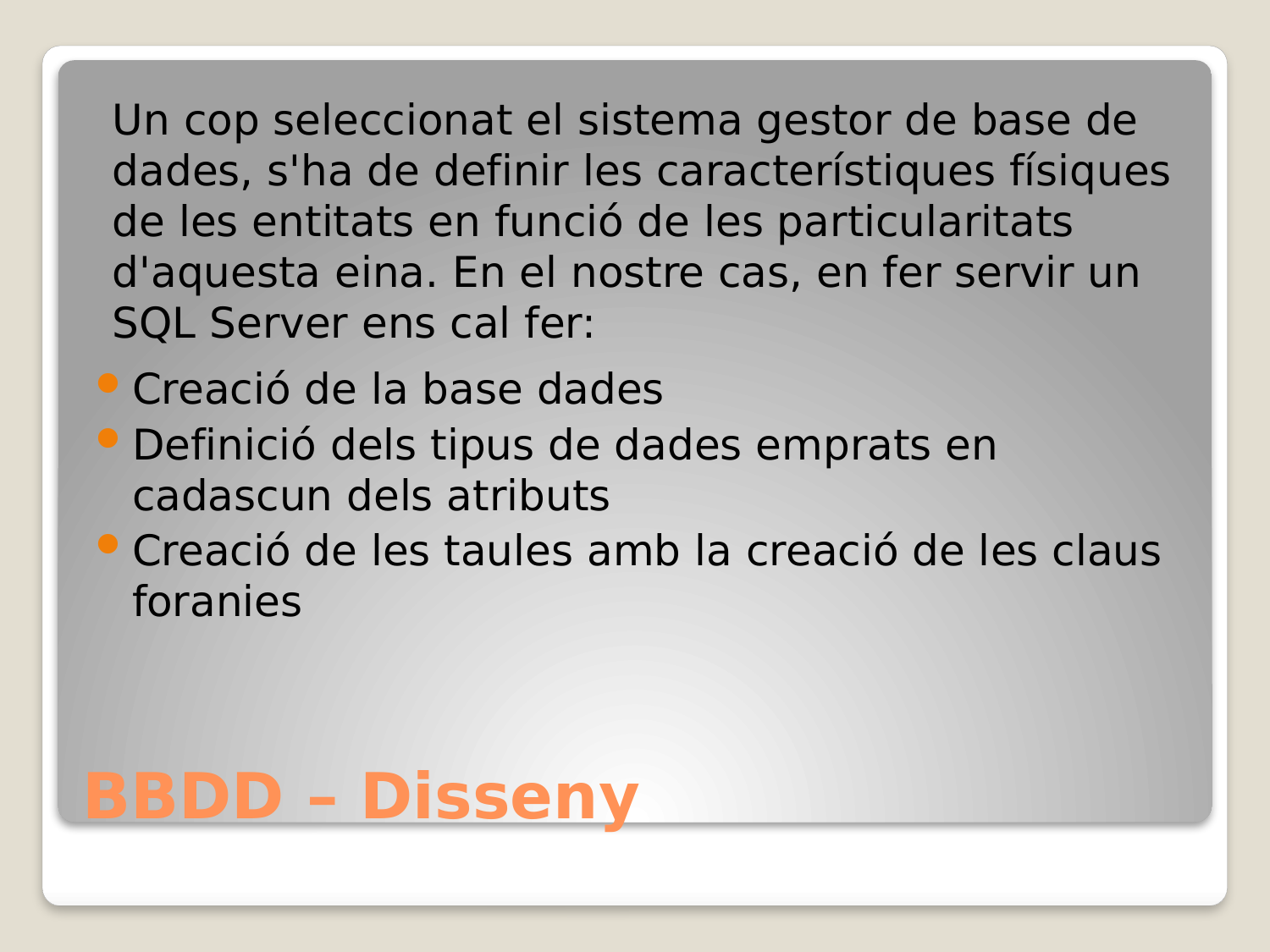

Creació de la base dades
Definició dels tipus de dades emprats en cadascun dels atributs
Creació de les taules amb la creació de les claus foranies
Un cop seleccionat el sistema gestor de base de
dades, s'ha de definir les característiques físiques
de les entitats en funció de les particularitats
d'aquesta eina. En el nostre cas, en fer servir un
SQL Server ens cal fer:

# BBDD – Disseny